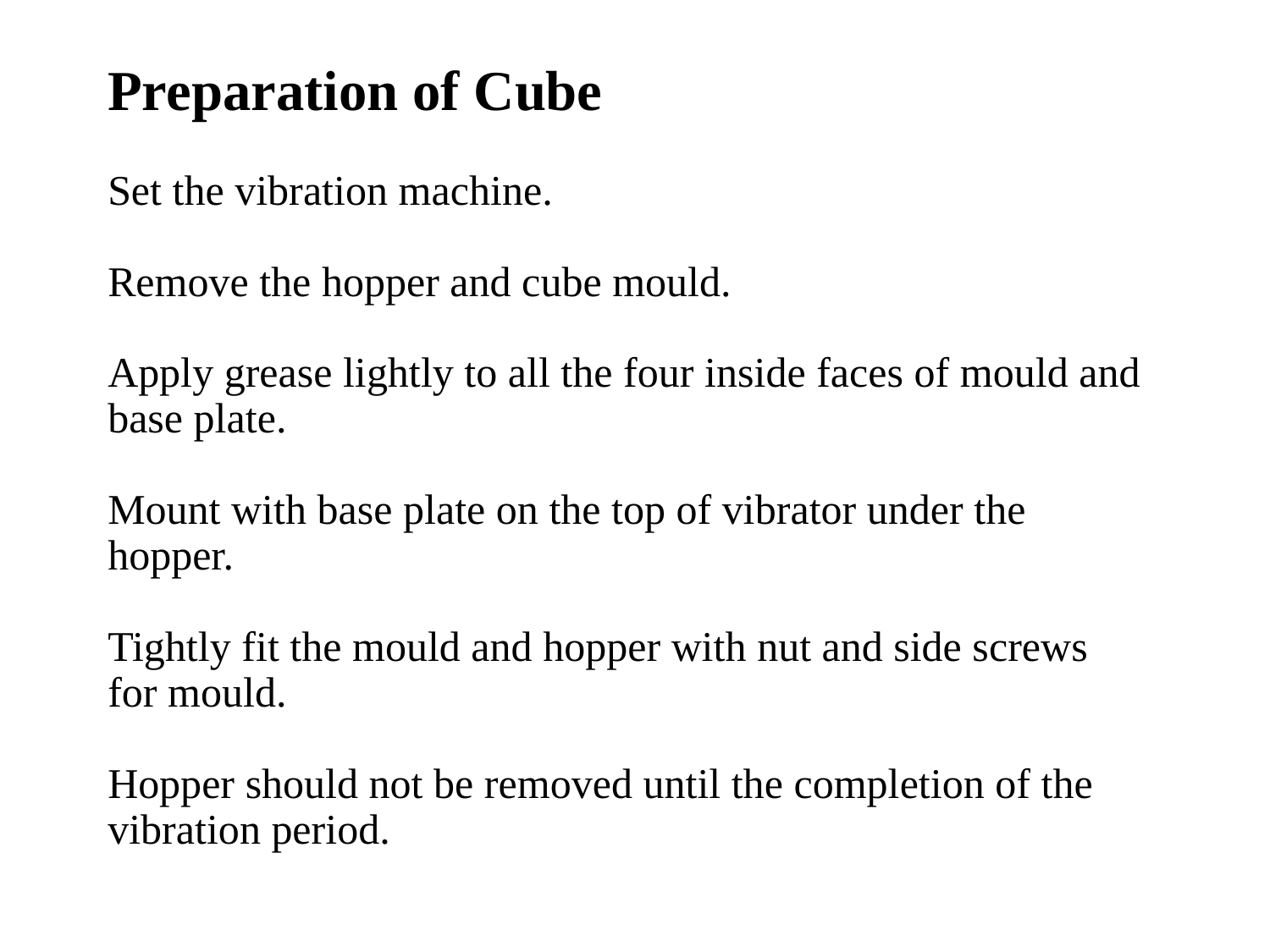

Preparation of Cube

Set the vibration machine.

Remove the hopper and cube mould.

Apply grease lightly to all the four inside faces of mould and base plate.

Mount with base plate on the top of vibrator under the hopper.

Tightly fit the mould and hopper with nut and side screws for mould.

Hopper should not be removed until the completion of the vibration period.